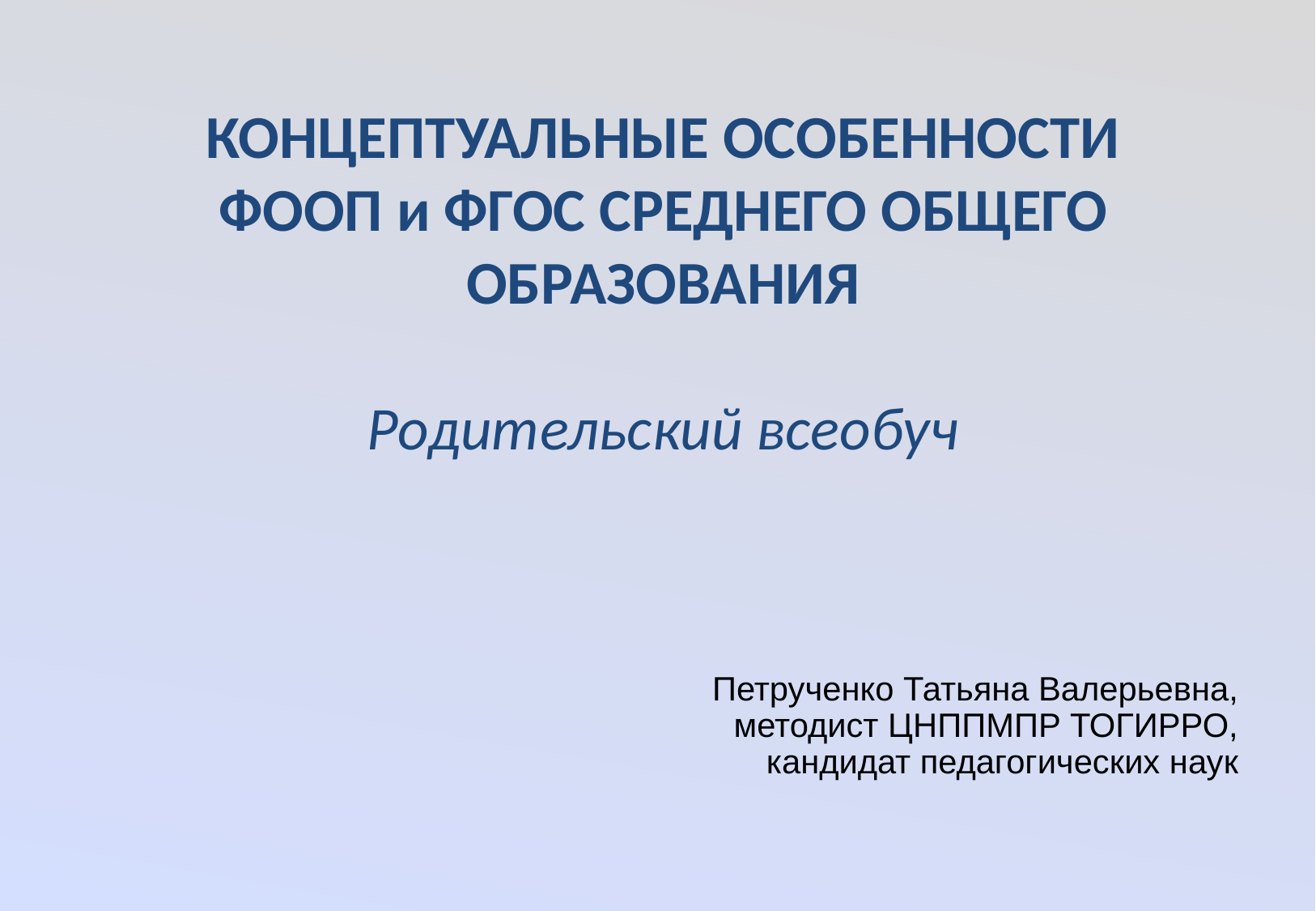

# КОНЦЕПТУАЛЬНЫЕ ОСОБЕННОСТИ ФООП и ФГОС СРЕДНЕГО ОБЩЕГО ОБРАЗОВАНИЯ Родительский всеобуч
Петрученко Татьяна Валерьевна, методист ЦНППМПР ТОГИРРО, кандидат педагогических наук